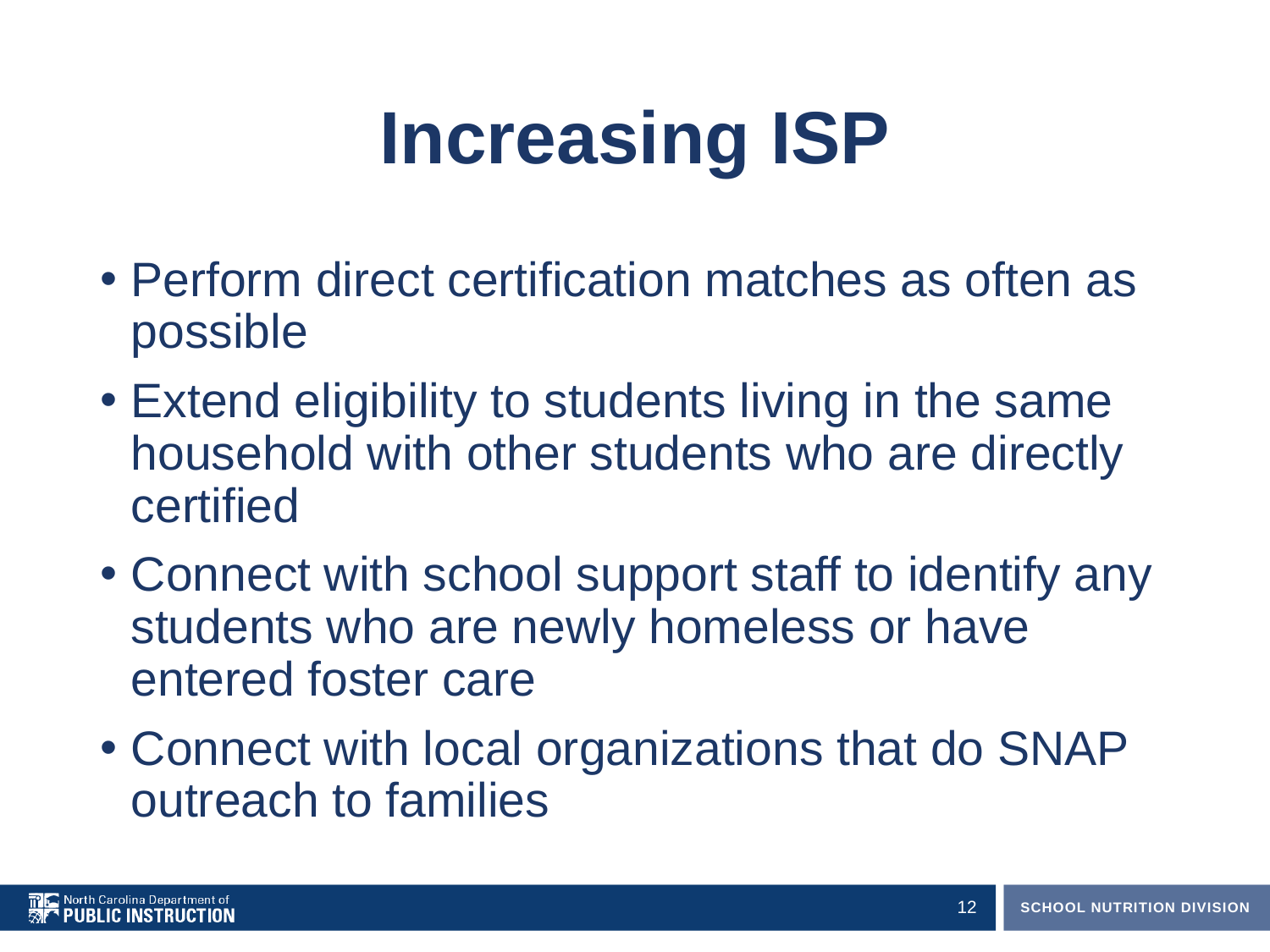

# Increasing ISP
Perform direct certification matches as often as possible
Extend eligibility to students living in the same household with other students who are directly certified
Connect with school support staff to identify any students who are newly homeless or have entered foster care
Connect with local organizations that do SNAP outreach to families
12